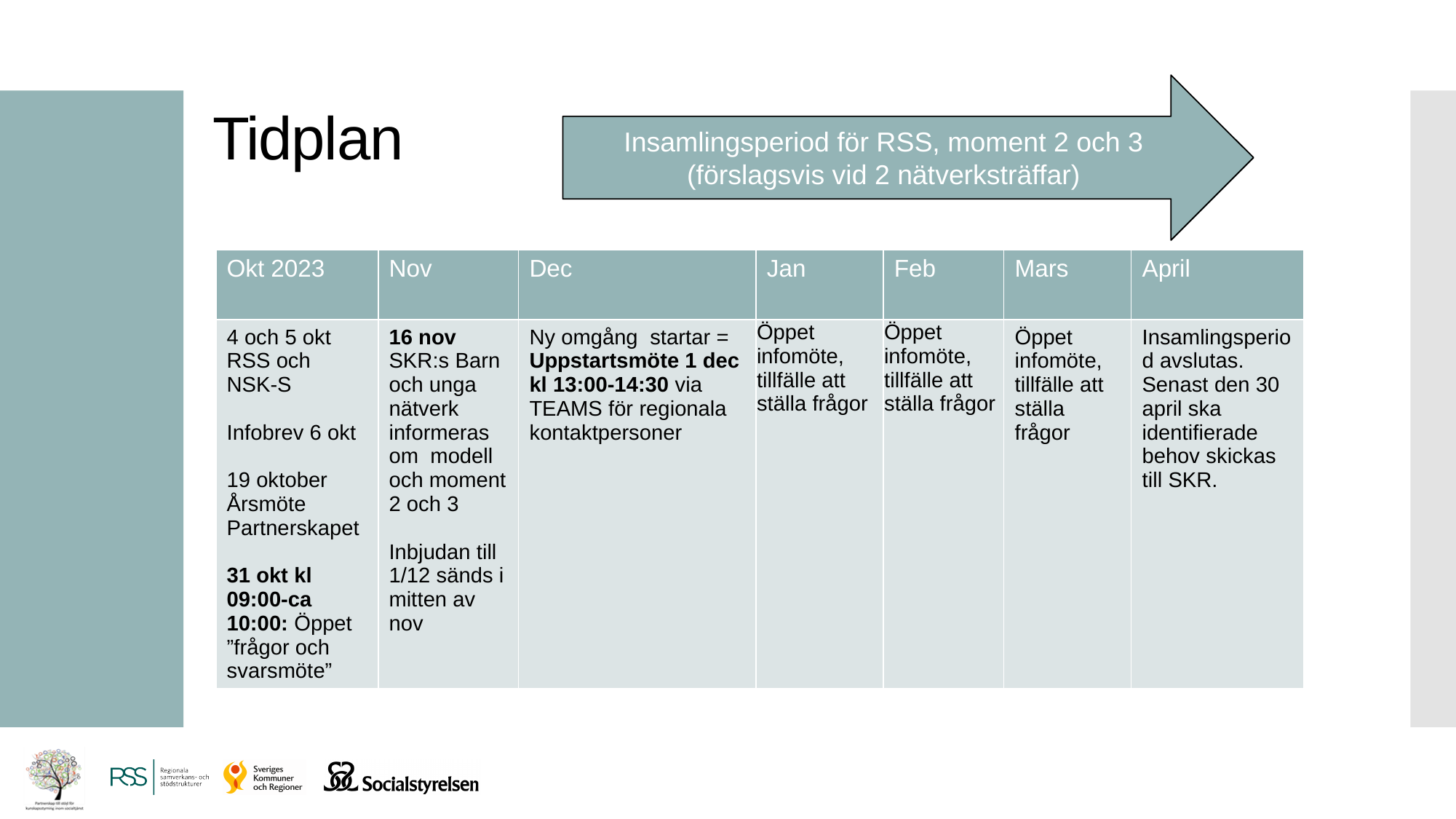

# Tidplan
Insamlingsperiod för RSS, moment 2 och 3
(förslagsvis vid 2 nätverksträffar)
| Okt 2023 | Nov | Dec | Jan | Feb | Mars | April |
| --- | --- | --- | --- | --- | --- | --- |
| 4 och 5 okt RSS och NSK-S Infobrev 6 okt 19 oktober Årsmöte Partnerskapet 31 okt kl 09:00-ca 10:00: Öppet ”frågor och svarsmöte” | 16 nov SKR:s Barn och unga nätverk informeras om modell och moment 2 och 3 Inbjudan till 1/12 sänds i mitten av nov | Ny omgång startar = Uppstartsmöte 1 dec kl 13:00-14:30 via TEAMS för regionala kontaktpersoner | Öppet infomöte, tillfälle att ställa frågor | Öppet infomöte, tillfälle att ställa frågor | Öppet infomöte, tillfälle att ställa frågor | Insamlingsperiod avslutas. Senast den 30 april ska identifierade behov skickas till SKR. |